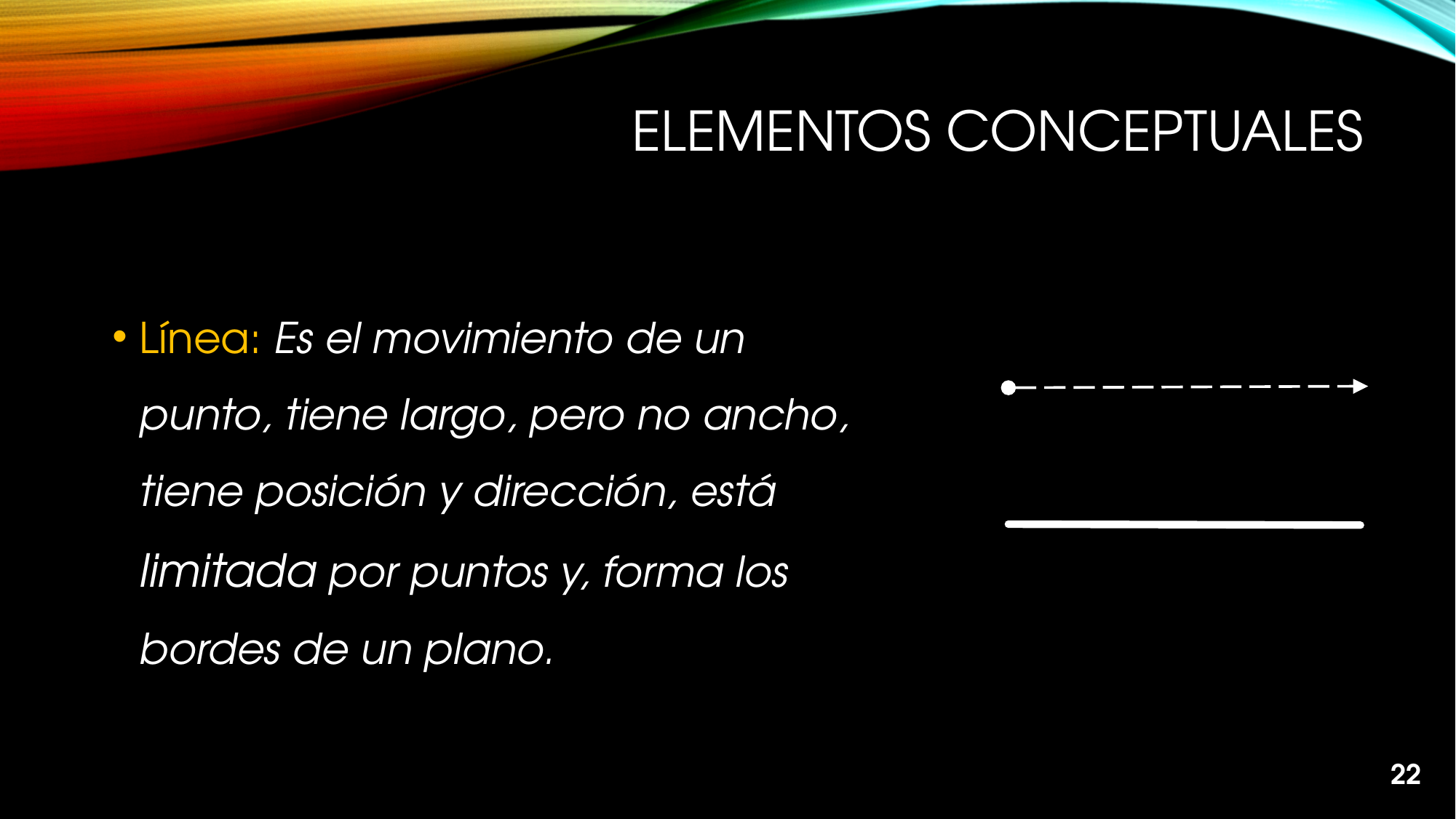

# Elementos conceptuales
Línea: Es el movimiento de un punto, tiene largo, pero no ancho, tiene posición y dirección, está limitada por puntos y, forma los bordes de un plano.
22